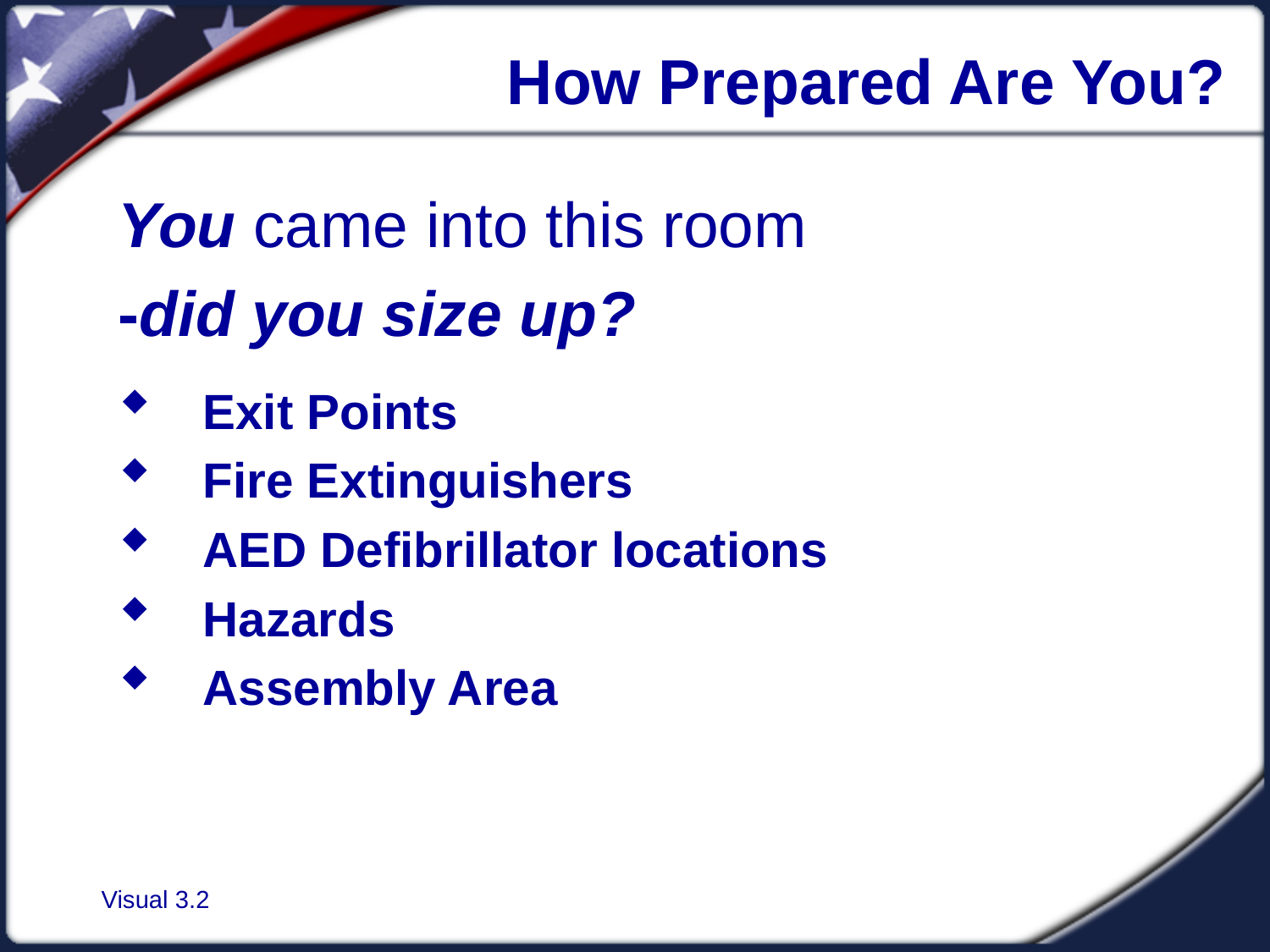

How Prepared Are You?
You came into this room
-did you size up?
Exit Points
Fire Extinguishers
AED Defibrillator locations
Hazards
Assembly Area